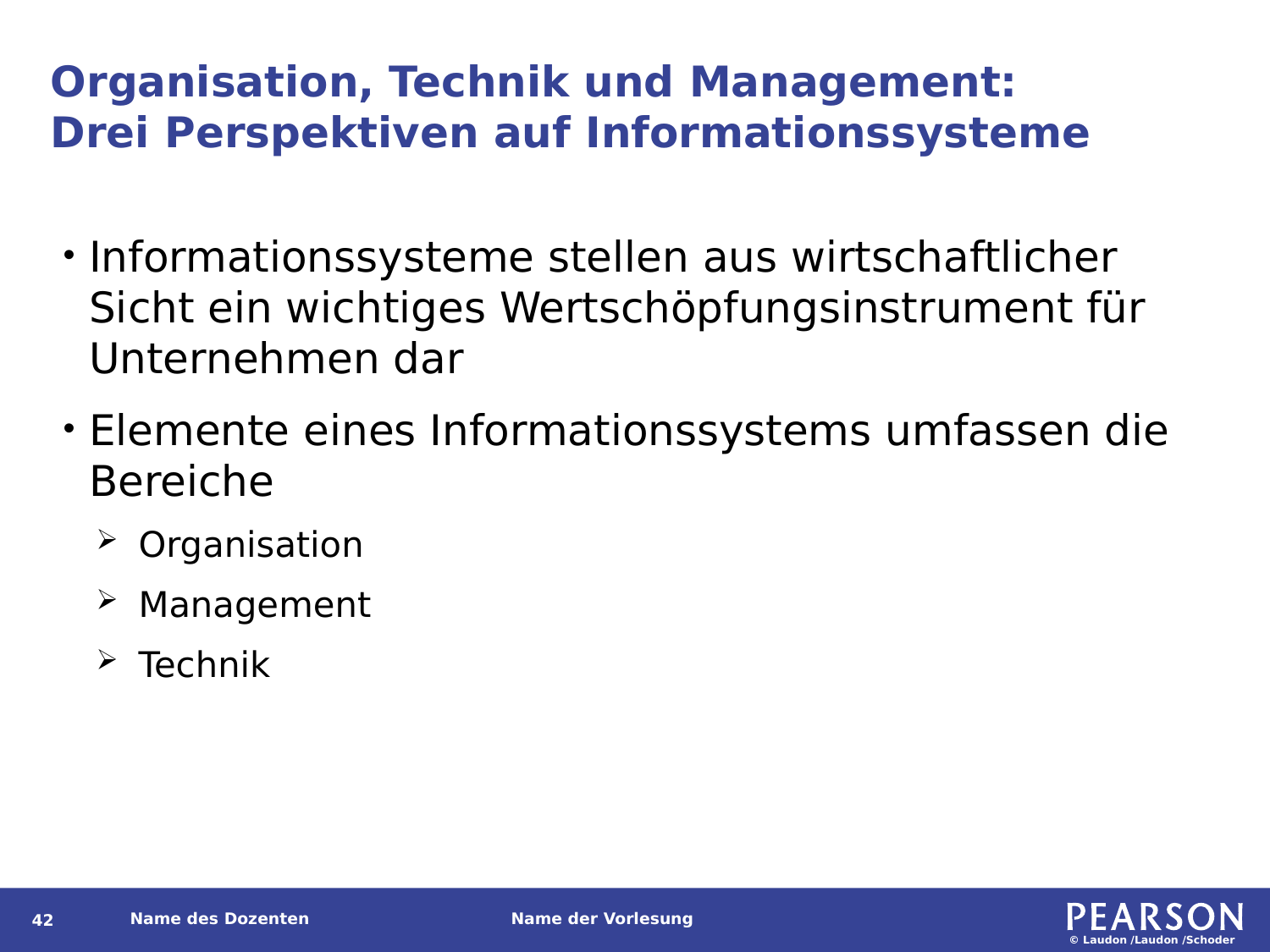

# Organisation, Technik und Management: Drei Perspektiven auf Informationssysteme

Informationssysteme stellen aus wirtschaftlicher Sicht ein wichtiges Wertschöpfungsinstrument für Unternehmen dar
Elemente eines Informationssystems umfassen die Bereiche
Organisation
Management
Technik

42